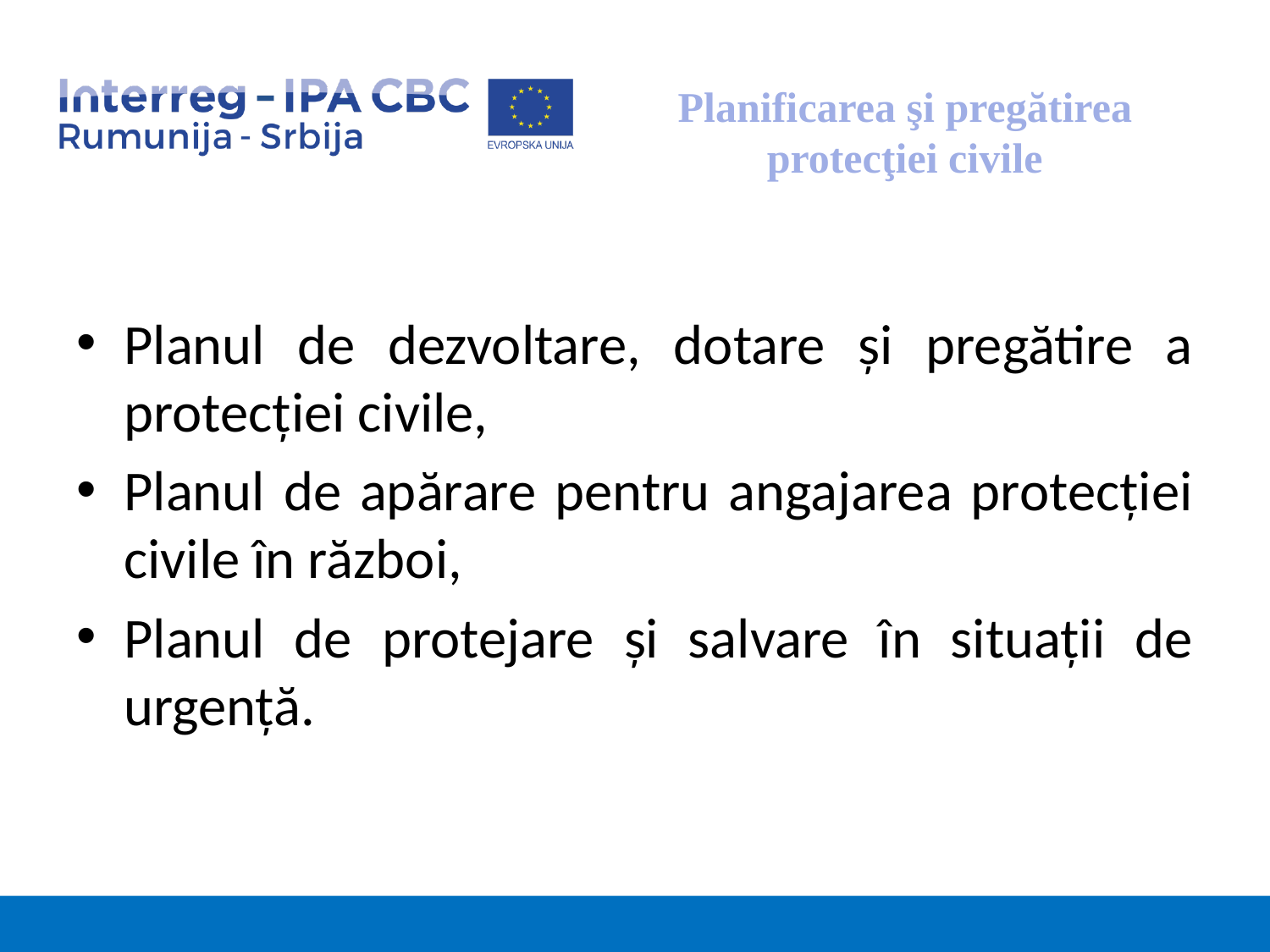

# Planificarea şi pregătirea protecţiei civile

Planul de dezvoltare, dotare şi pregătire a protecţiei civile,
Planul de apărare pentru angajarea protecţiei civile în război,
Planul de protejare şi salvare în situaţii de urgenţă.